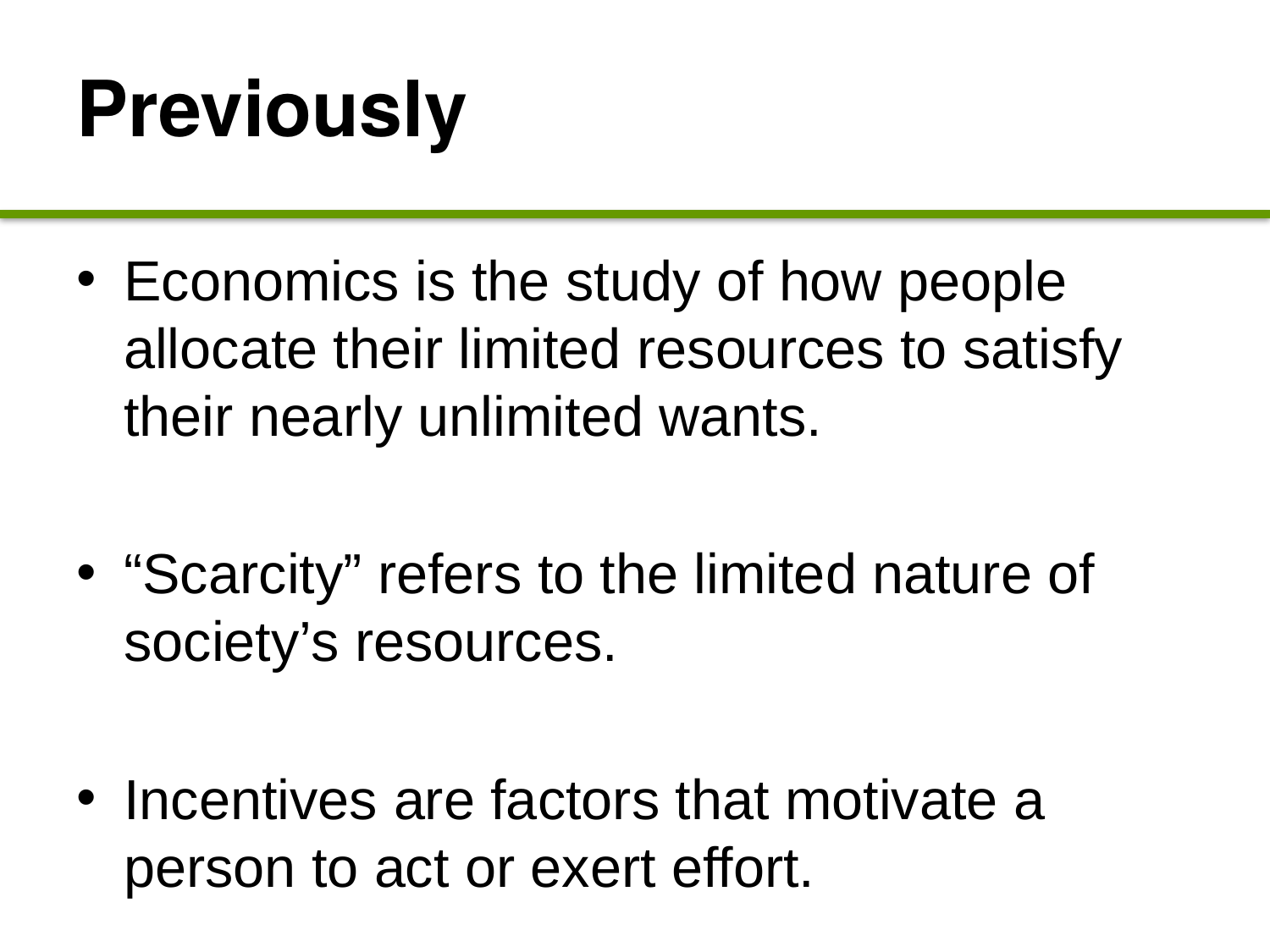

# Previously
Economics is the study of how people allocate their limited resources to satisfy their nearly unlimited wants.

“Scarcity” refers to the limited nature of society’s resources.

Incentives are factors that motivate a person to act or exert effort.